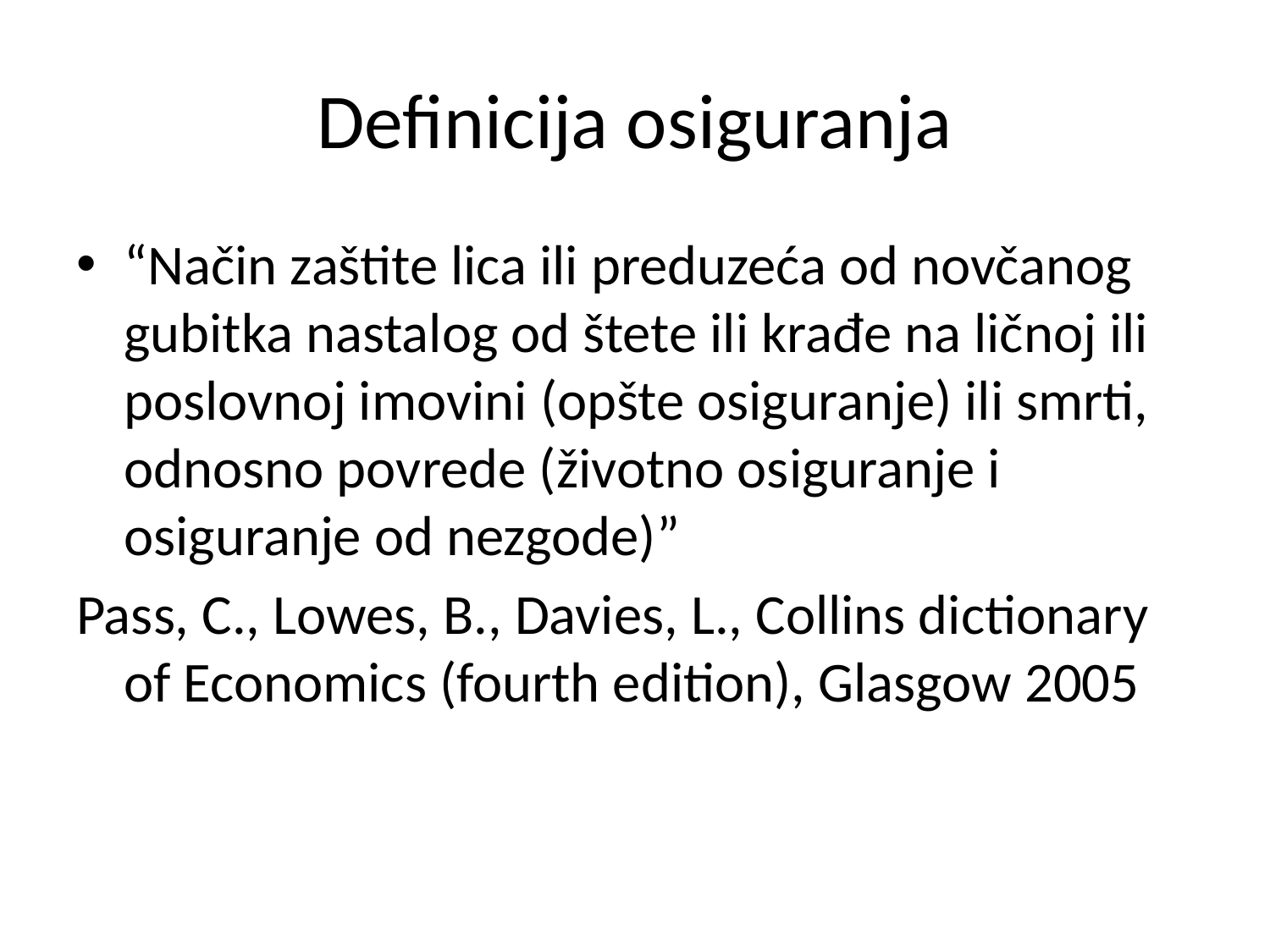

# Definicija osiguranja
“Način zaštite lica ili preduzeća od novčanog gubitka nastalog od štete ili krađe na ličnoj ili poslovnoj imovini (opšte osiguranje) ili smrti, odnosno povrede (životno osiguranje i osiguranje od nezgode)”
Pass, C., Lowes, B., Davies, L., Collins dictionary of Economics (fourth edition), Glasgow 2005